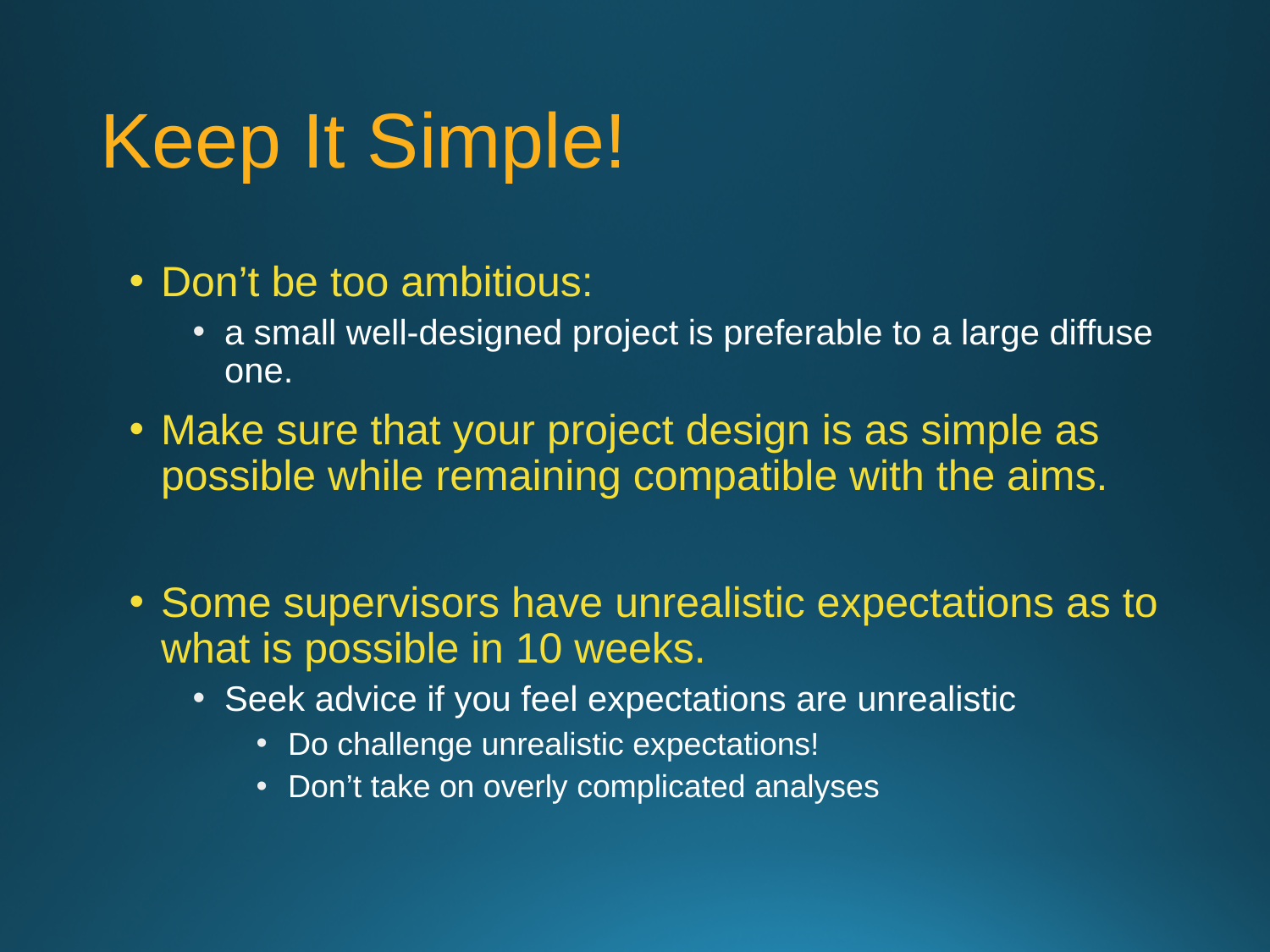

# Keep It Simple!
Don’t be too ambitious:
a small well-designed project is preferable to a large diffuse one.
Make sure that your project design is as simple as possible while remaining compatible with the aims.

Some supervisors have unrealistic expectations as to what is possible in 10 weeks.
Seek advice if you feel expectations are unrealistic
Do challenge unrealistic expectations!
Don’t take on overly complicated analyses